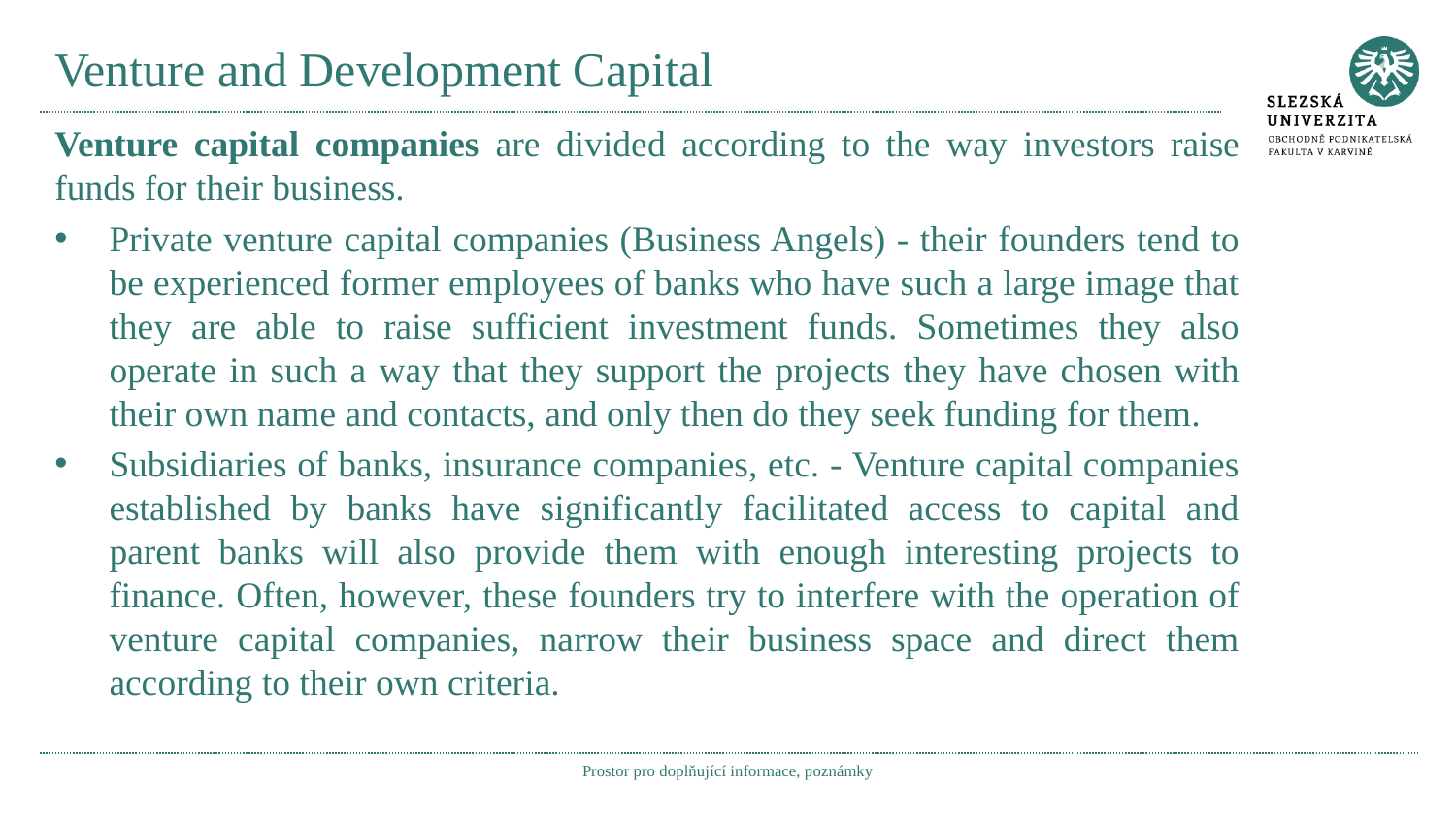

# Venture and Development Capital
Venture capital companies are divided according to the way investors raise funds for their business.
Private venture capital companies (Business Angels) - their founders tend to be experienced former employees of banks who have such a large image that they are able to raise sufficient investment funds. Sometimes they also operate in such a way that they support the projects they have chosen with their own name and contacts, and only then do they seek funding for them.
Subsidiaries of banks, insurance companies, etc. - Venture capital companies established by banks have significantly facilitated access to capital and parent banks will also provide them with enough interesting projects to finance. Often, however, these founders try to interfere with the operation of venture capital companies, narrow their business space and direct them according to their own criteria.
Prostor pro doplňující informace, poznámky